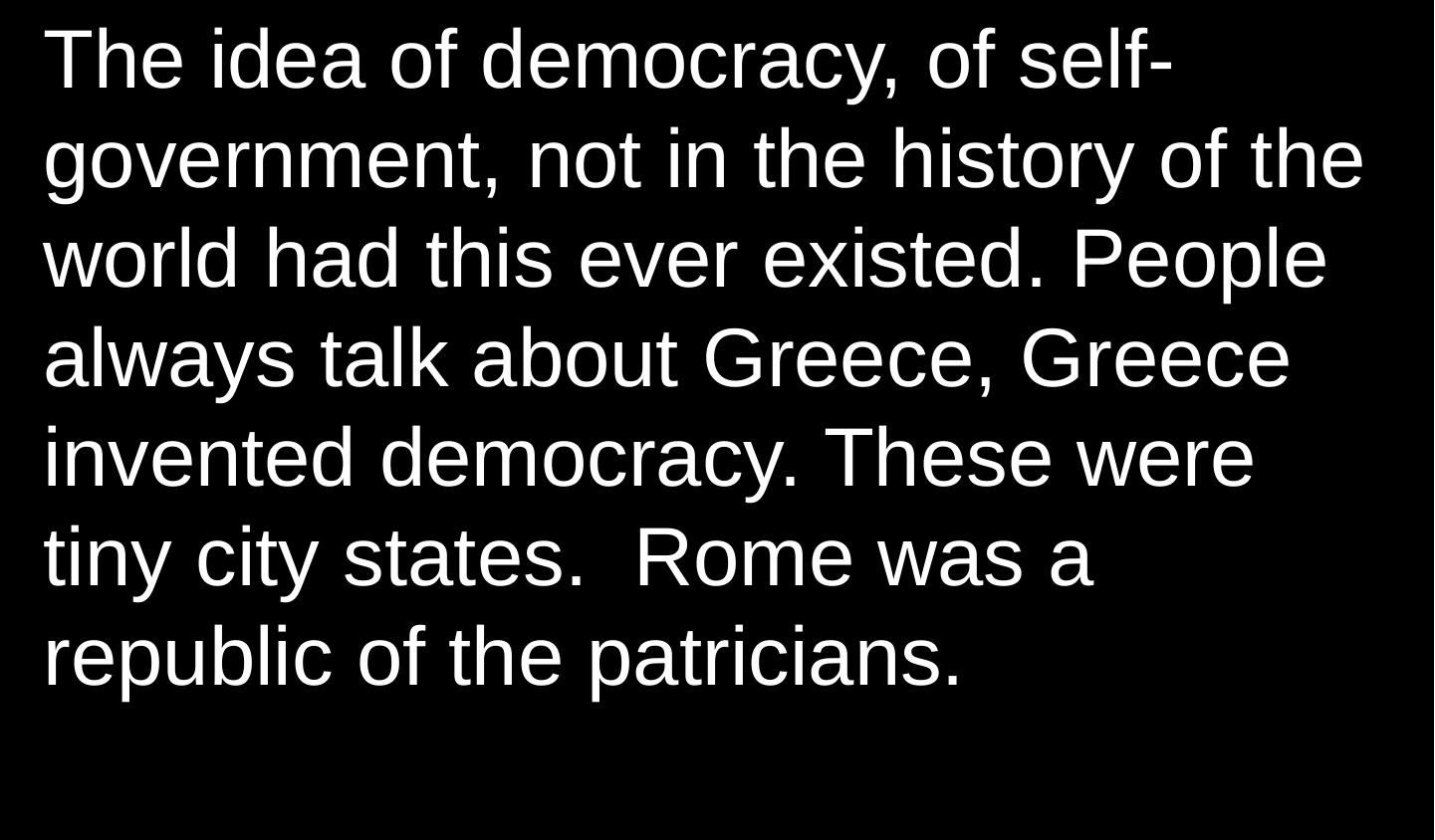

The idea of democracy, of self-government, not in the history of the world had this ever existed. People always talk about Greece, Greece invented democracy. These were tiny city states.  Rome was a republic of the patricians.